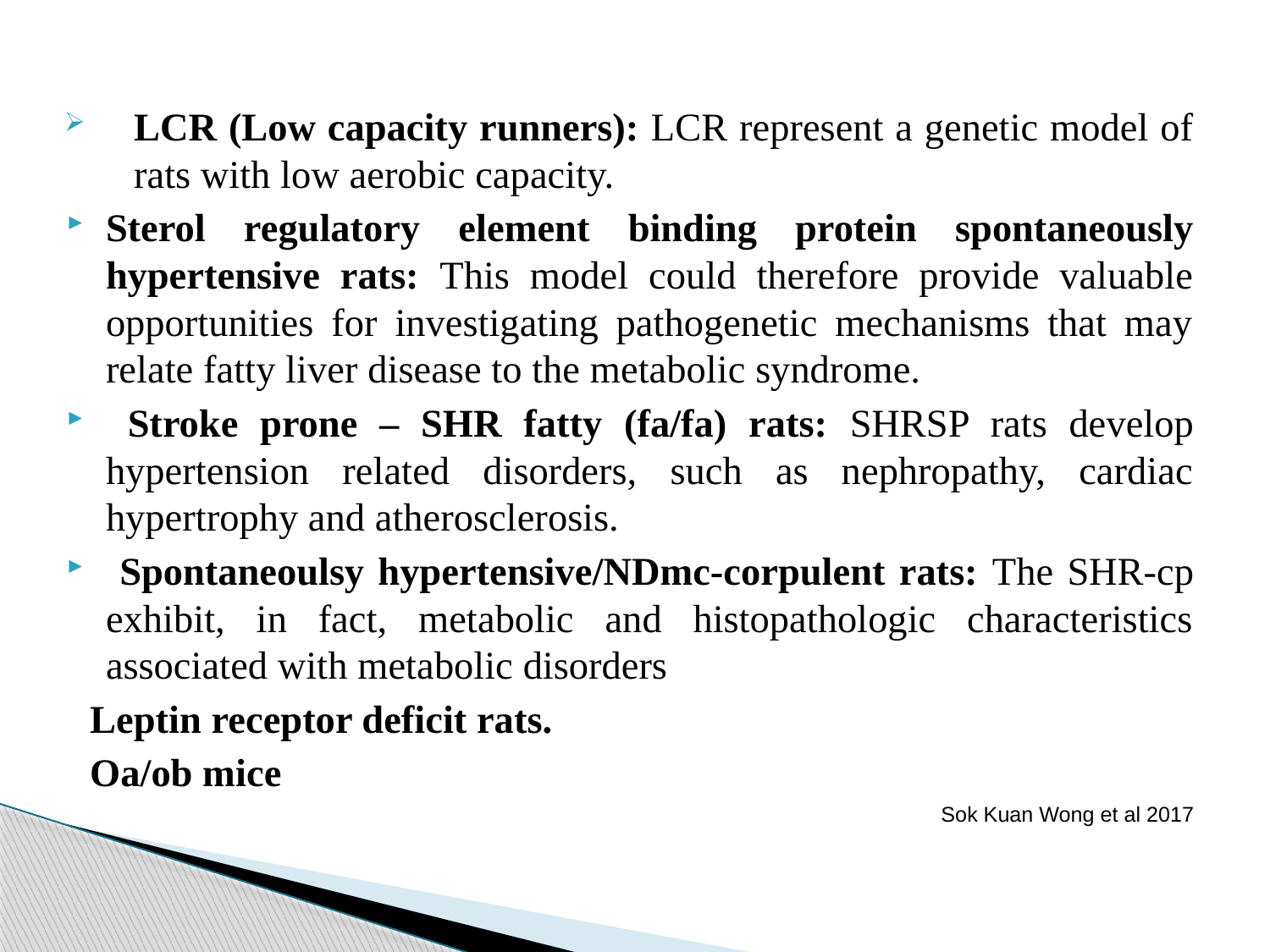

LCR (Low capacity runners): LCR represent a genetic model of rats with low aerobic capacity.
Sterol regulatory element binding protein spontaneously hypertensive rats: This model could therefore provide valuable opportunities for investigating pathogenetic mechanisms that may relate fatty liver disease to the metabolic syndrome.
 Stroke prone – SHR fatty (fa/fa) rats: SHRSP rats develop hypertension related disorders, such as nephropathy, cardiac hypertrophy and atherosclerosis.
 Spontaneoulsy hypertensive/NDmc-corpulent rats: The SHR-cp exhibit, in fact, metabolic and histopathologic characteristics associated with metabolic disorders
  Leptin receptor deficit rats.
  Oa/ob mice
Sok Kuan Wong et al 2017